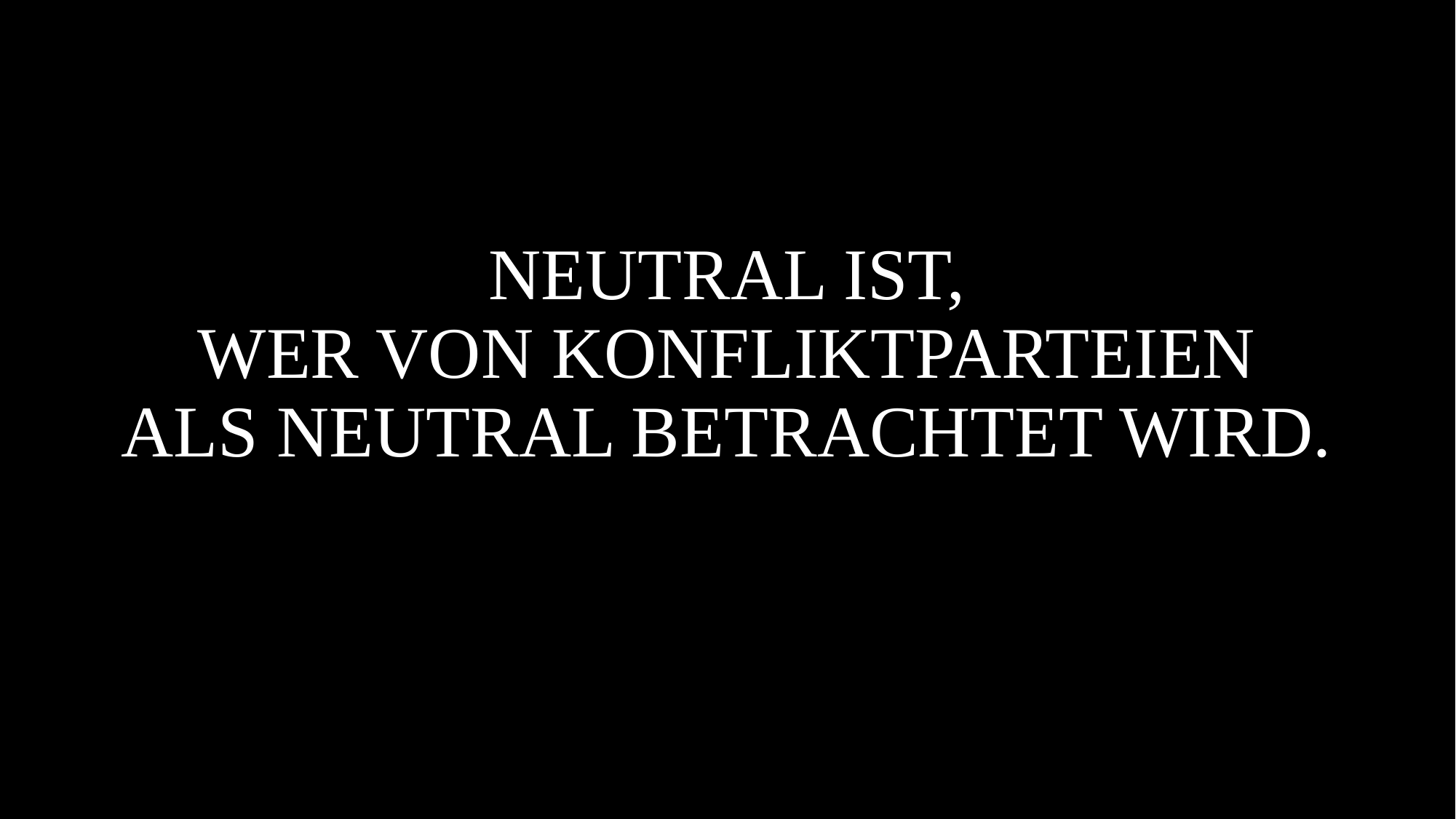

Neutral ist,
wer von Konfliktparteien
als neutral betrachtet wird.